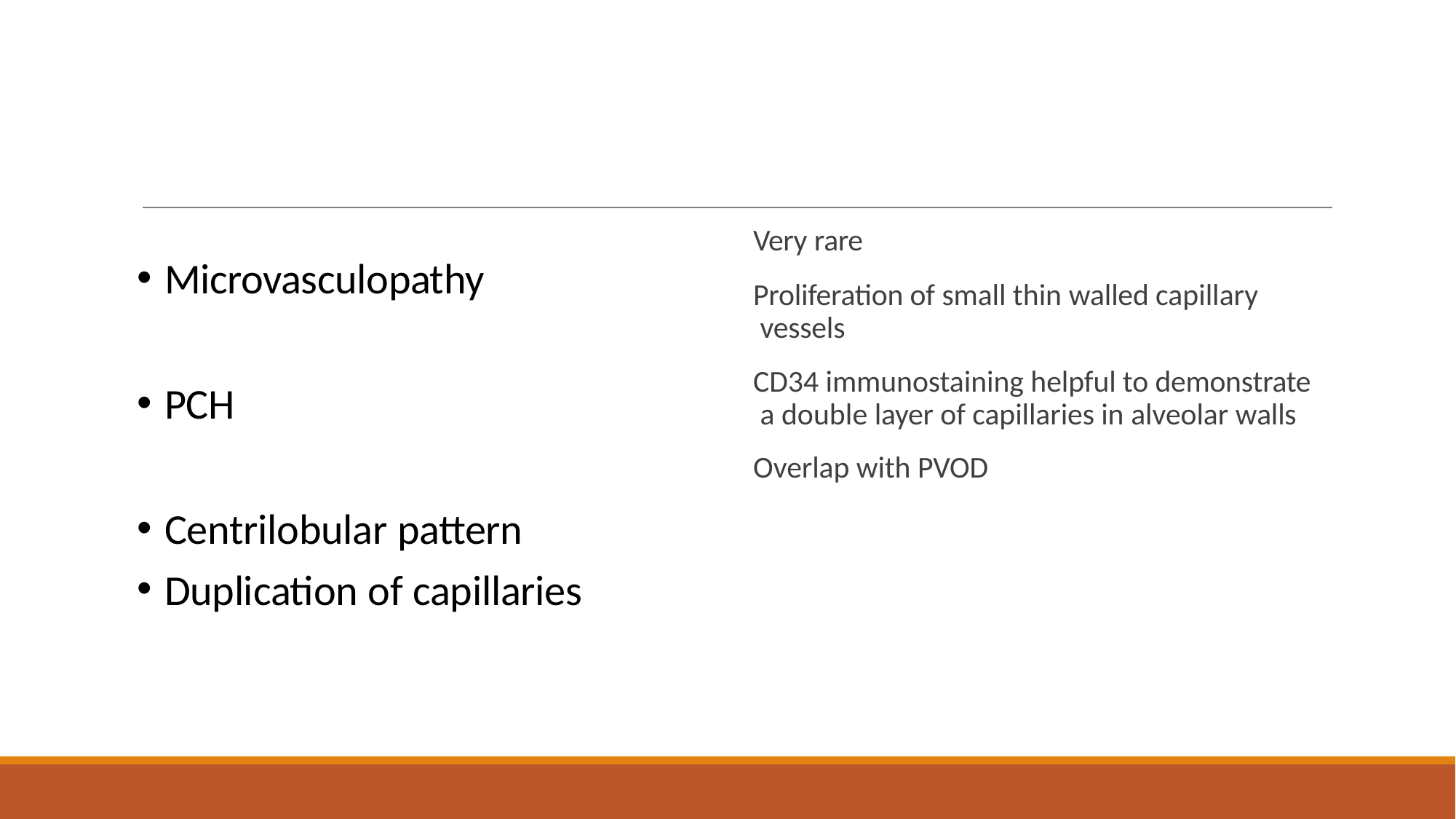

# Very rare
Microvasculopathy

PCH

Centrilobular pattern
Duplication of capillaries
Proliferation of small thin walled capillary  vessels
CD34 immunostaining helpful to demonstrate  a double layer of capillaries in alveolar walls
Overlap with PVOD